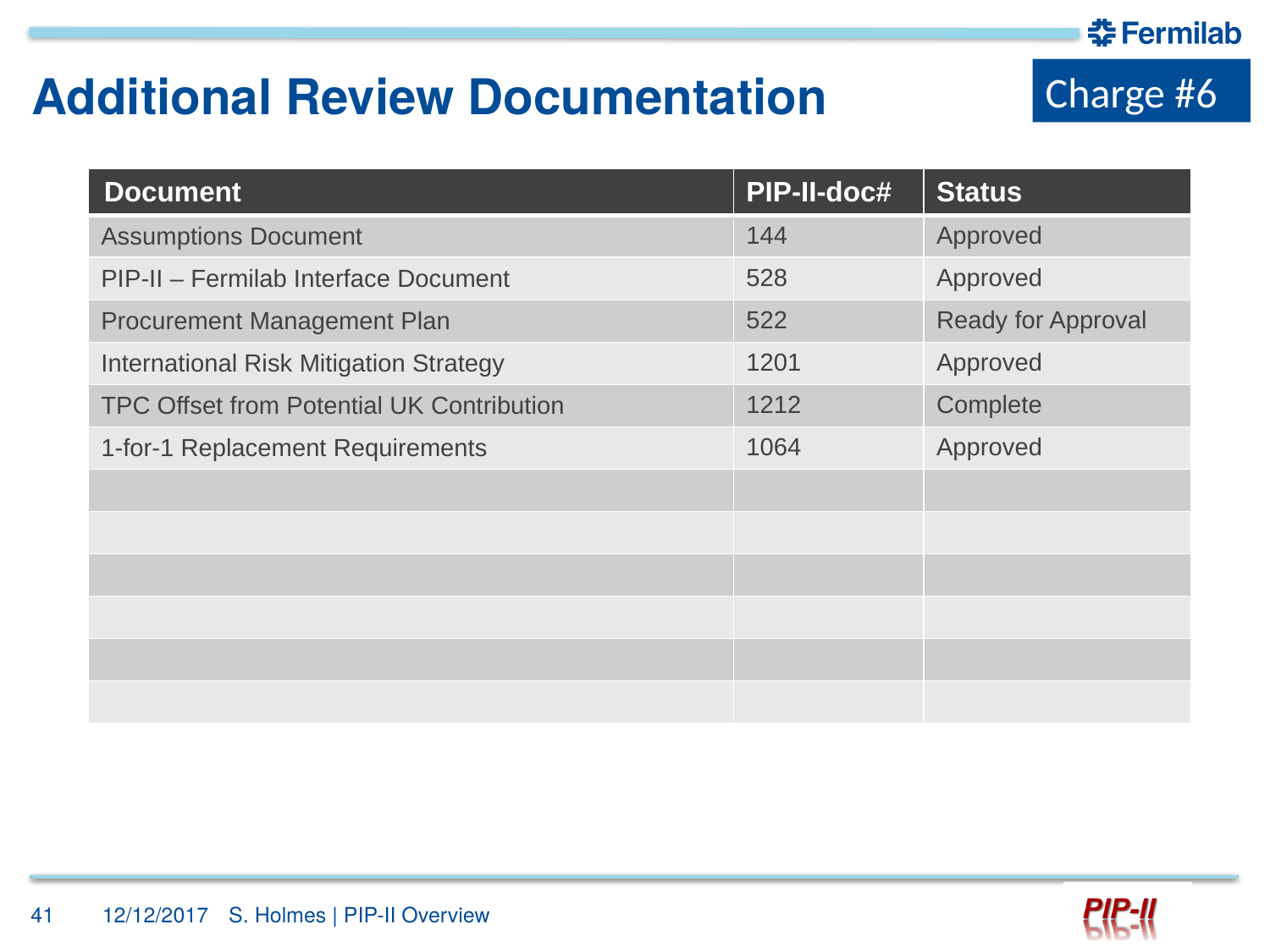

Charge #6
# Additional Review Documentation
| Document | PIP-II-doc# | Status |
| --- | --- | --- |
| Assumptions Document | 144 | Approved |
| PIP-II – Fermilab Interface Document | 528 | Approved |
| Procurement Management Plan | 522 | Ready for Approval |
| International Risk Mitigation Strategy | 1201 | Approved |
| TPC Offset from Potential UK Contribution | 1212 | Complete |
| 1-for-1 Replacement Requirements | 1064 | Approved |
|  |  |  |
|  |  |  |
|  |  |  |
|  |  |  |
|  |  |  |
|  |  |  |
41
12/12/2017
S. Holmes | PIP-II Overview